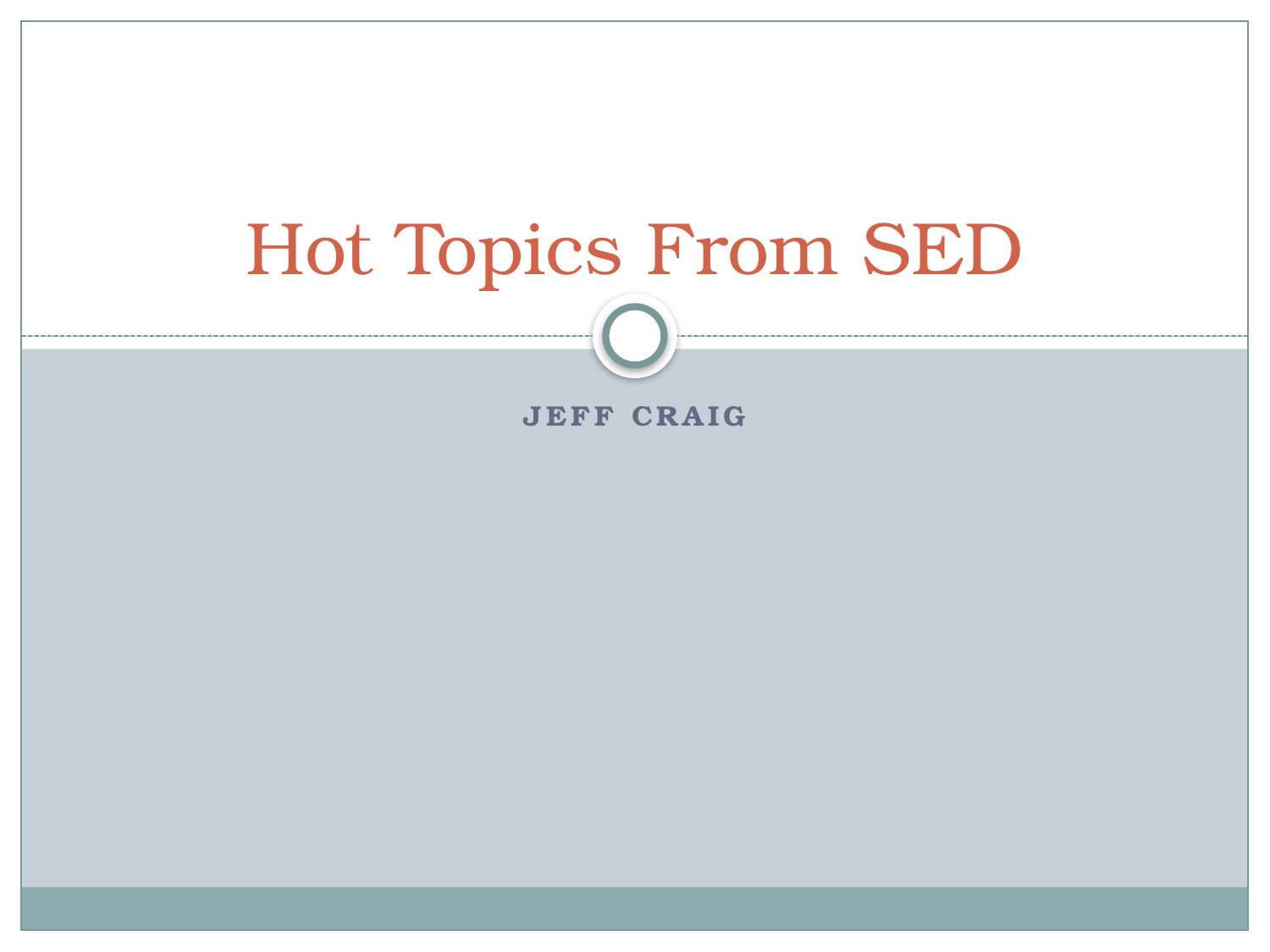

# Hot Topics From SED
Jeff CRaig